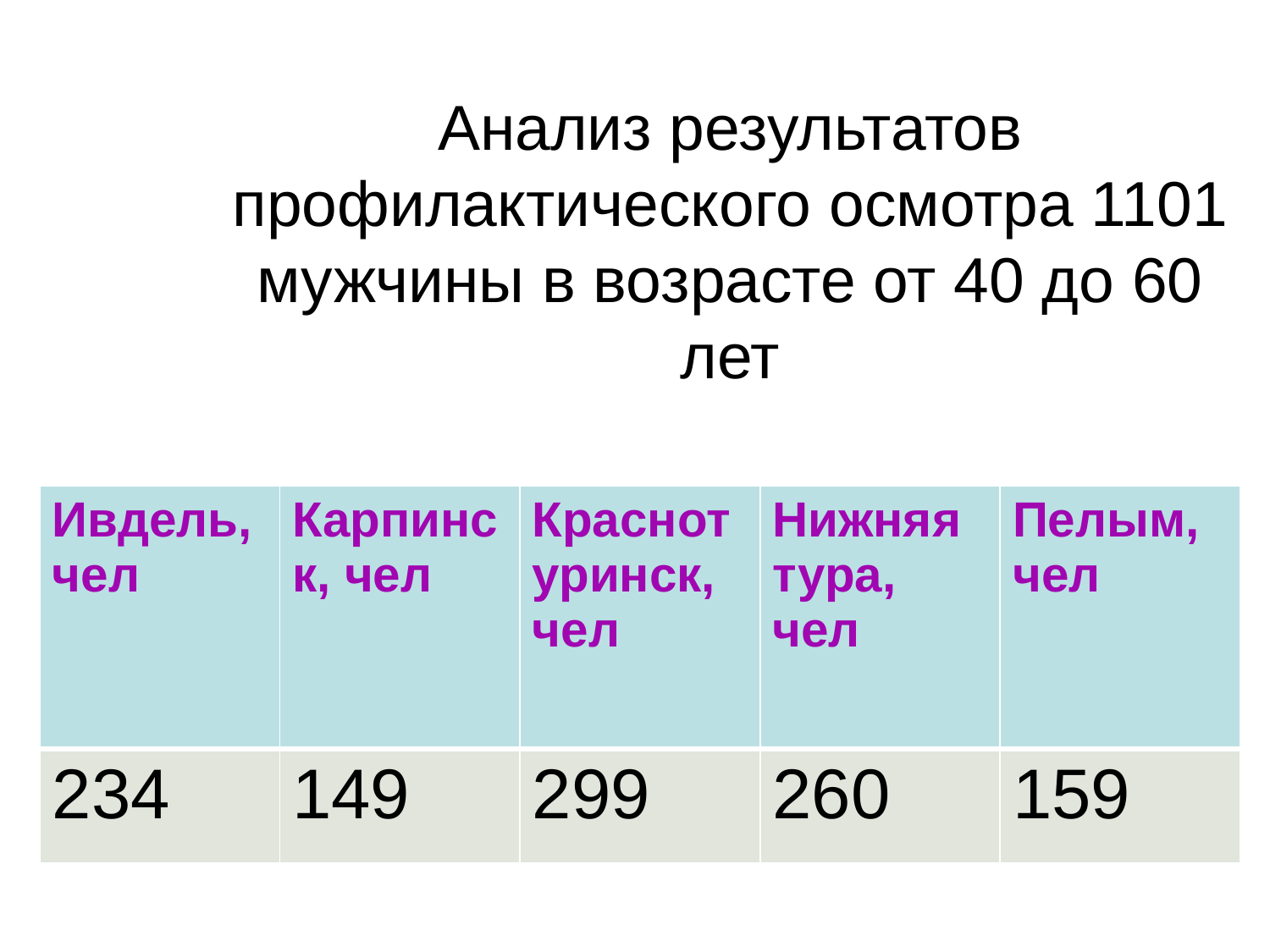

Анализ результатов профилактического осмотра 1101 мужчины в возрасте от 40 до 60 лет
| Ивдель, чел | Карпинск, чел | Краснотуринск, чел | Нижняя тура, чел | Пелым, чел |
| --- | --- | --- | --- | --- |
| 234 | 149 | 299 | 260 | 159 |